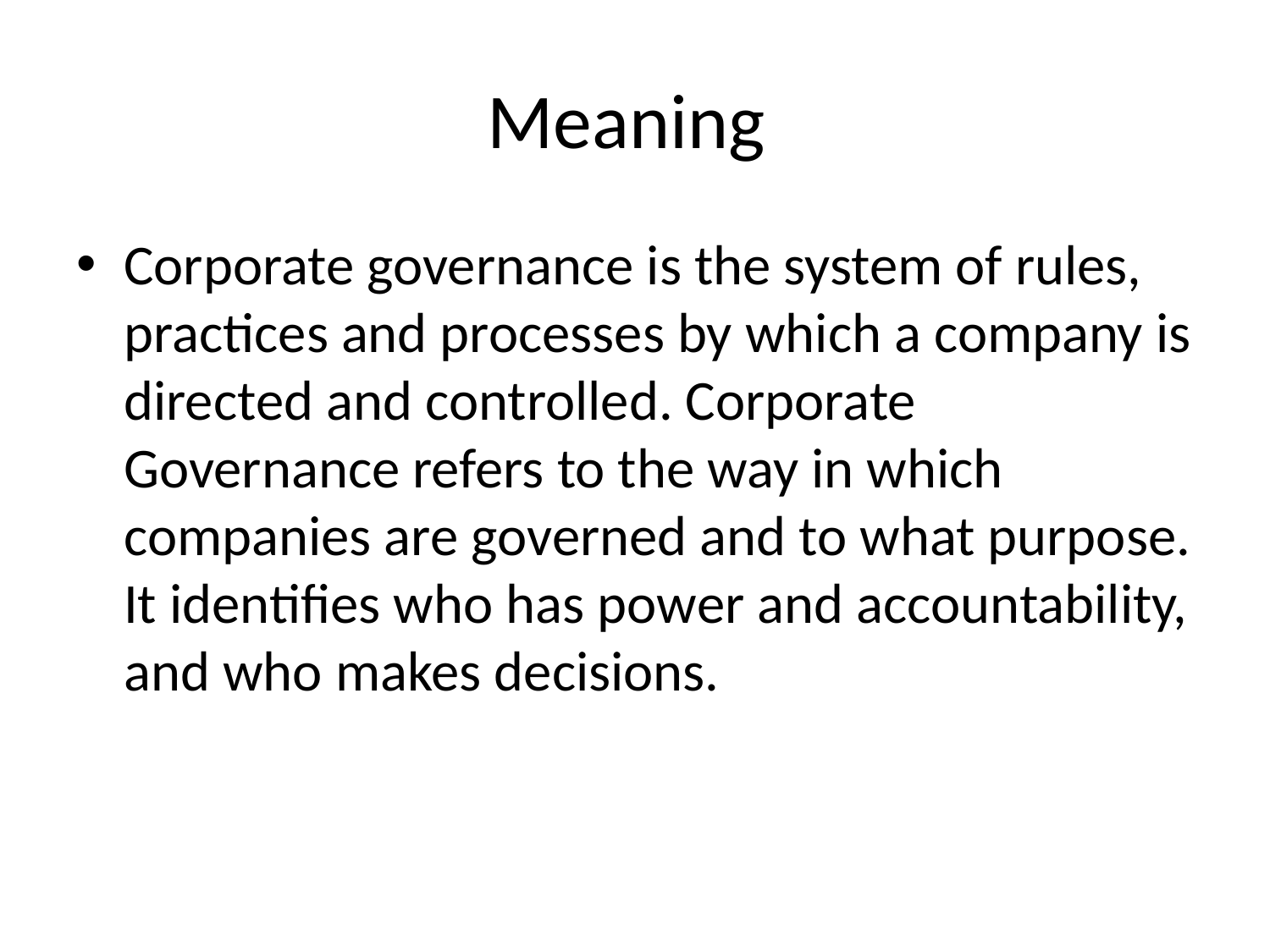

# Meaning
Corporate governance is the system of rules, practices and processes by which a company is directed and controlled. Corporate Governance refers to the way in which companies are governed and to what purpose. It identifies who has power and accountability, and who makes decisions.